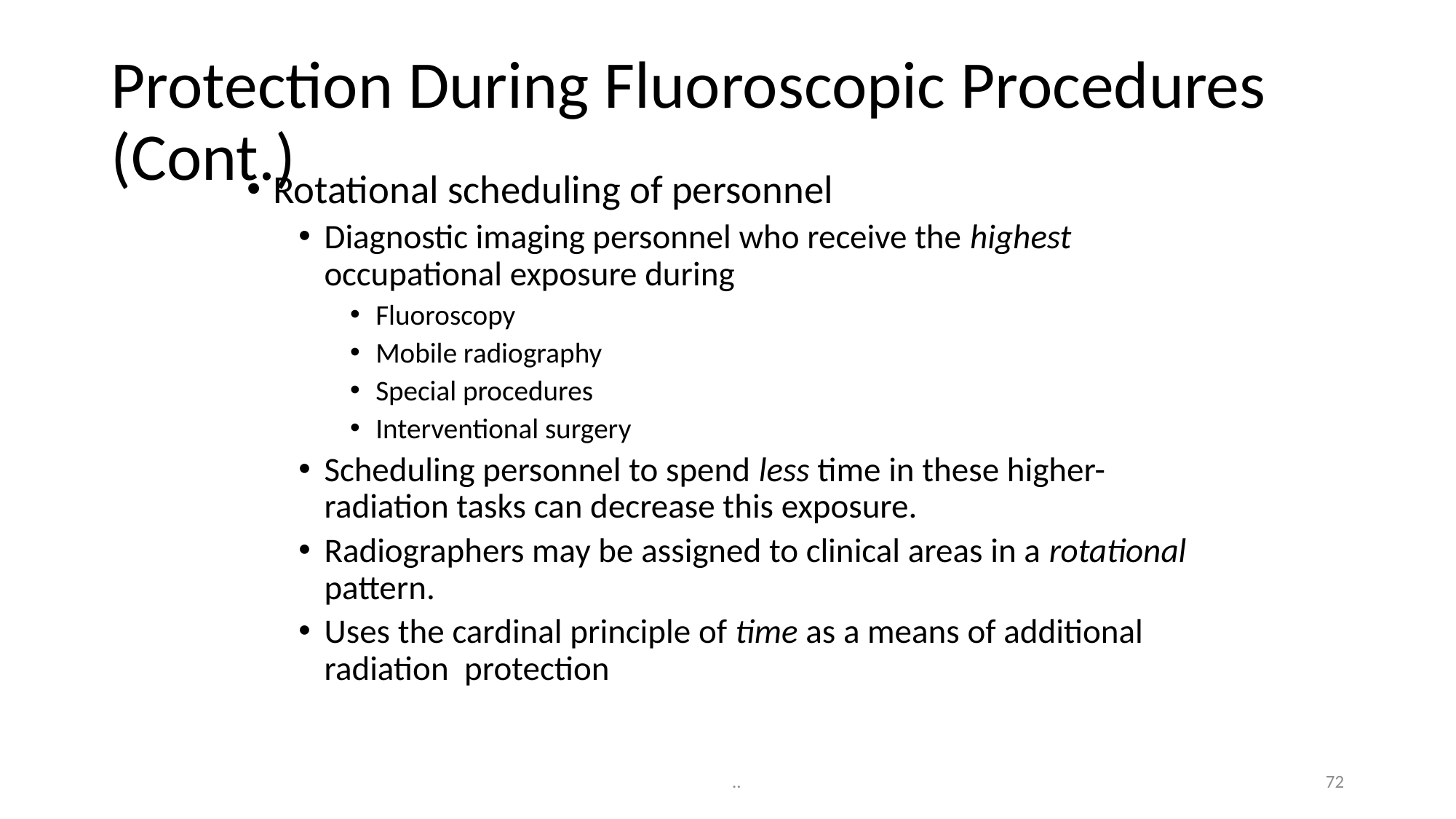

# Protection During Fluoroscopic Procedures (Cont.)
Rotational scheduling of personnel
Diagnostic imaging personnel who receive the highest occupational exposure during
Fluoroscopy
Mobile radiography
Special procedures
Interventional surgery
Scheduling personnel to spend less time in these higher-radiation tasks can decrease this exposure.
Radiographers may be assigned to clinical areas in a rotational pattern.
Uses the cardinal principle of time as a means of additional radiation  protection
72
..